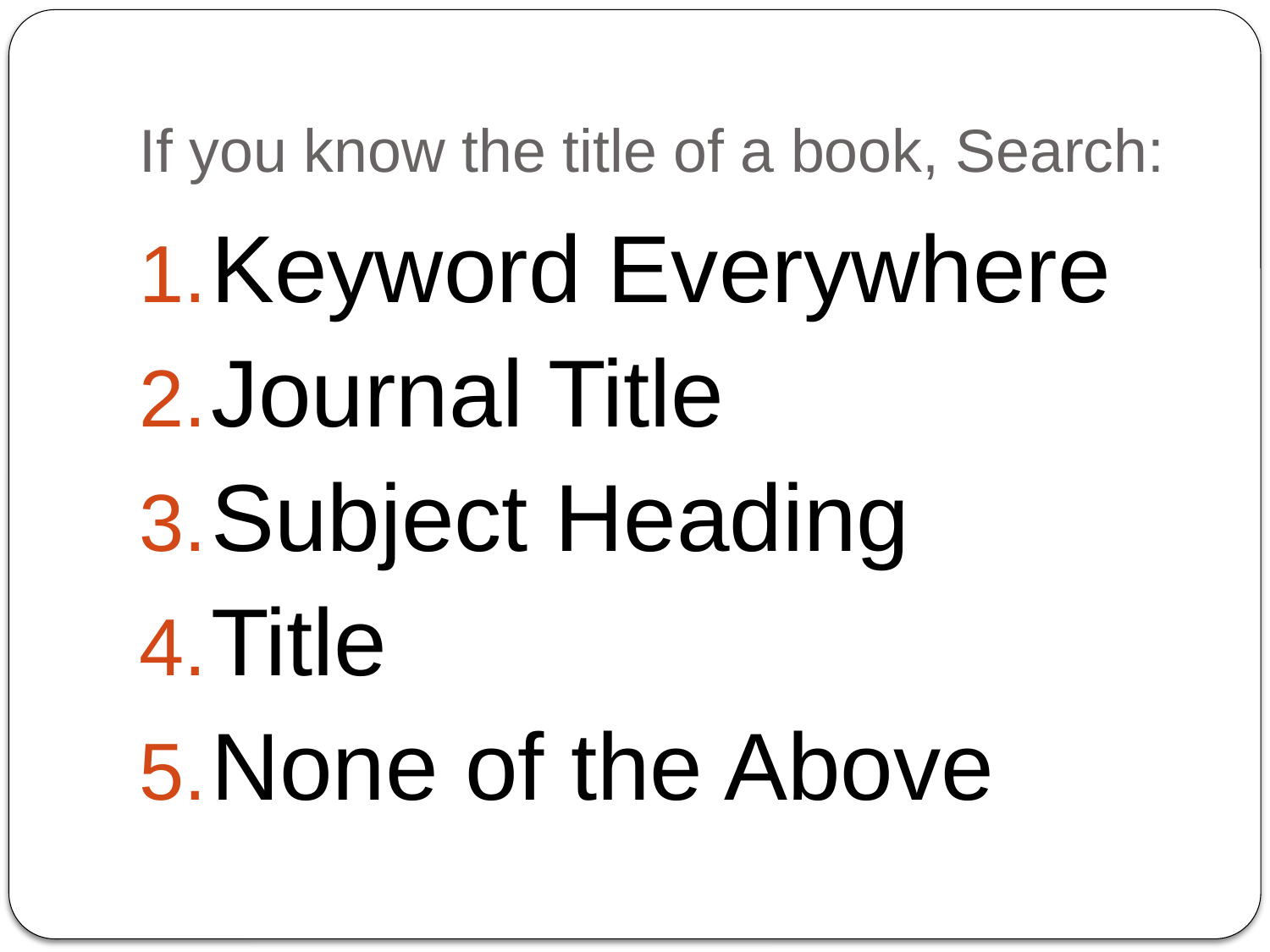

# If you know the title of a book, Search:
Keyword Everywhere
Journal Title
Subject Heading
Title
None of the Above